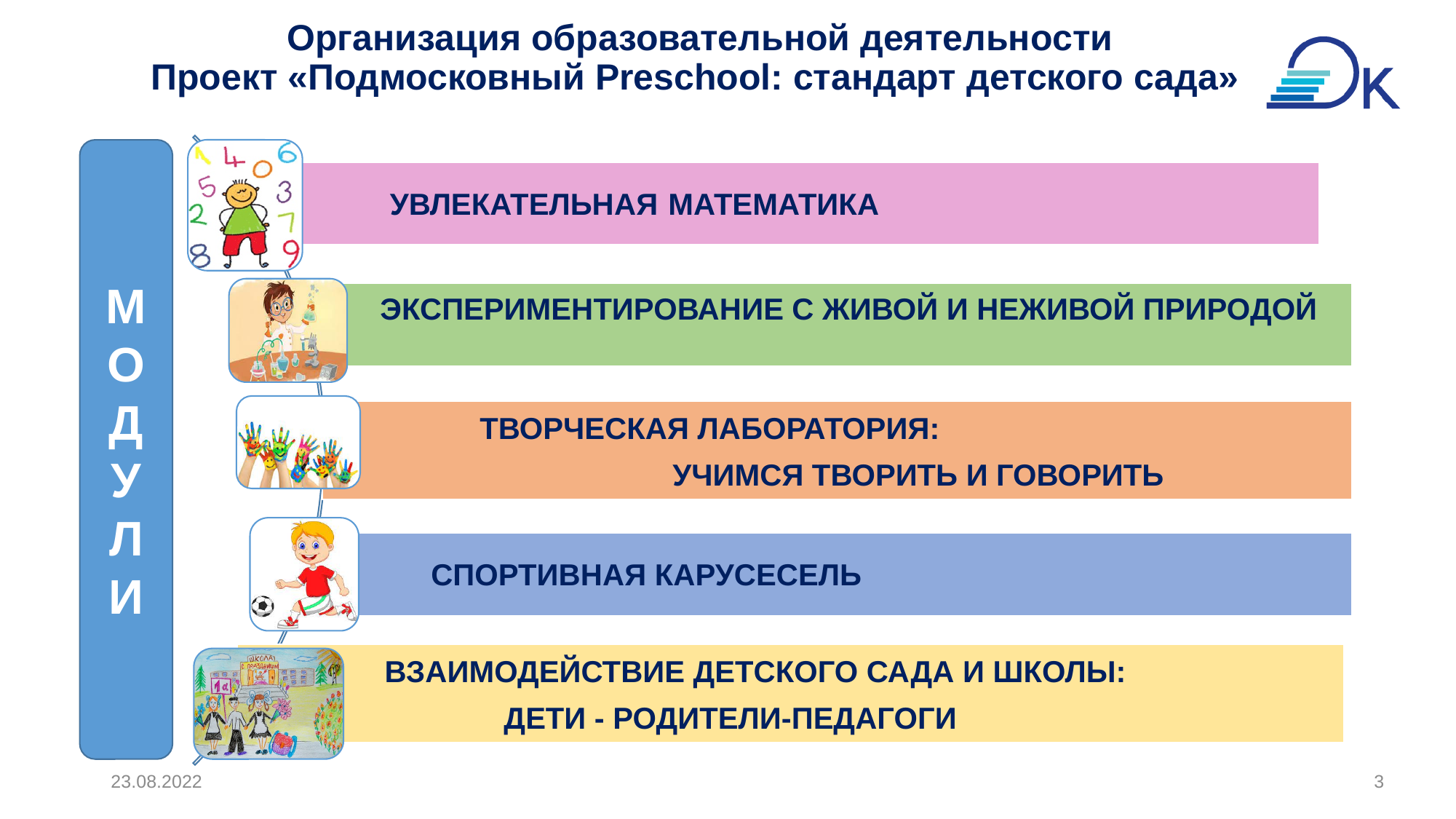

# Организация образовательной деятельности Проект «Подмосковный Preschool: стандарт детского сада»
    УВЛЕКАТЕЛЬНАЯ МАТЕМАТИКА
 ЭКСПЕРИМЕНТИРОВАНИЕ С ЖИВОЙ И НЕЖИВОЙ ПРИРОДОЙ
         ТВОРЧЕСКАЯ ЛАБОРАТОРИЯ:
                                  УЧИМСЯ ТВОРИТЬ И ГОВОРИТЬ
      СПОРТИВНАЯ КАРУСЕСЕЛЬ
        ВЗАИМОДЕЙСТВИЕ ДЕТСКОГО САДА И ШКОЛЫ:
                        ДЕТИ - РОДИТЕЛИ-ПЕДАГОГИ
М
О
Д
У
Л
И
3
23.08.2022